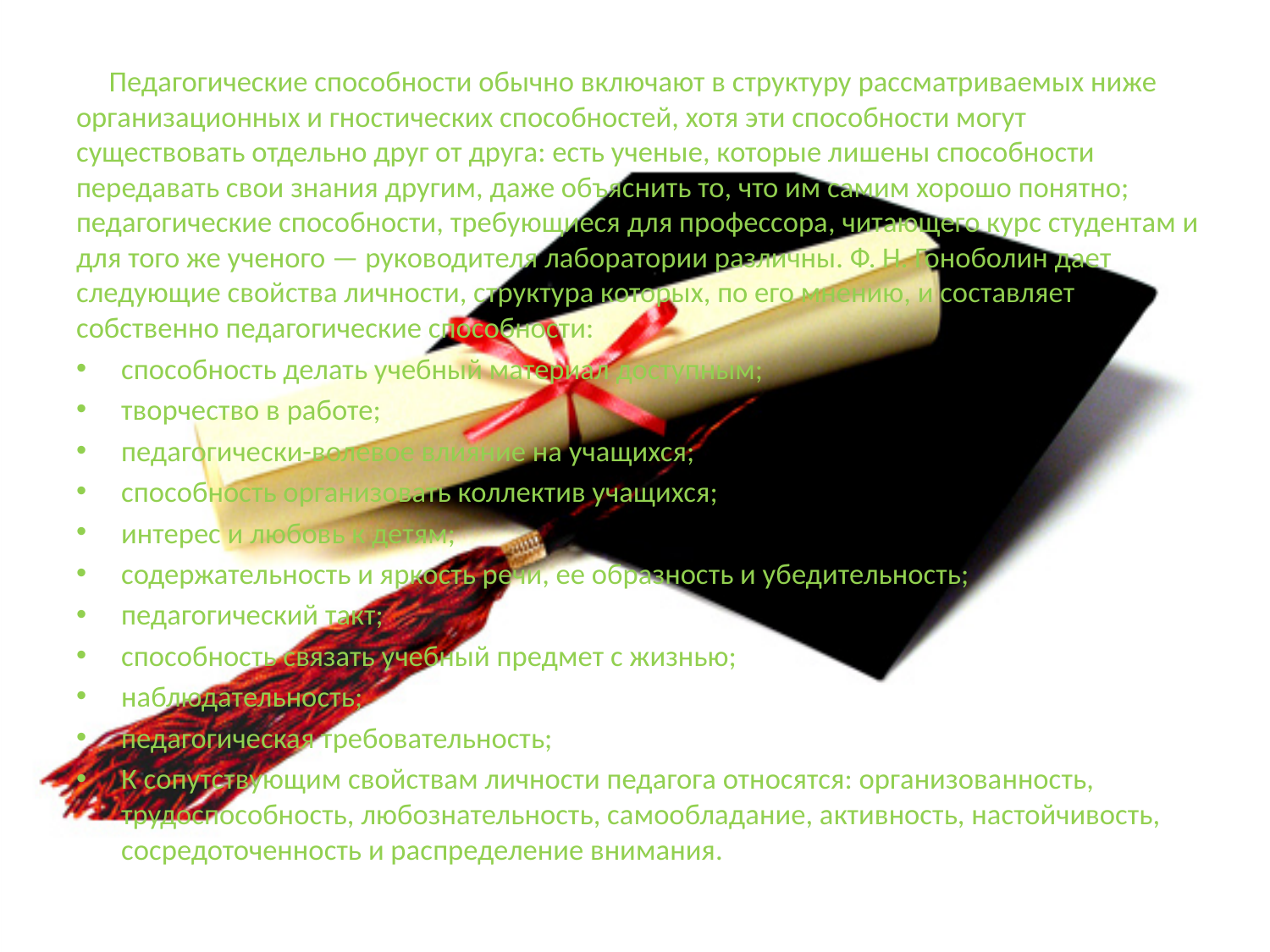

Педагогические способности обычно включают в структуру рассматриваемых ниже организационных и гностических способностей, хотя эти способности могут существовать отдельно друг от друга: есть ученые, которые лишены способности передавать свои знания другим, даже объяснить то, что им самим хорошо понятно; педагогические способности, требующиеся для профессора, читающего курс студентам и для того же ученого — руководителя лаборатории различны. Ф. Н. Гоноболин дает следующие свойства личности, структура которых, по его мнению, и составляет собственно педагогические способности:
способность делать учебный материал доступным;
творчество в работе;
педагогически-волевое влияние на учащихся;
способность организовать коллектив учащихся;
интерес и любовь к детям;
содержательность и яркость речи, ее образность и убедительность;
педагогический такт;
способность связать учебный предмет с жизнью;
наблюдательность;
педагогическая требовательность;
К сопутствующим свойствам личности педагога относятся: организованность, трудоспособность, любознательность, самообладание, активность, настойчивость, сосредоточенность и распределение внимания.